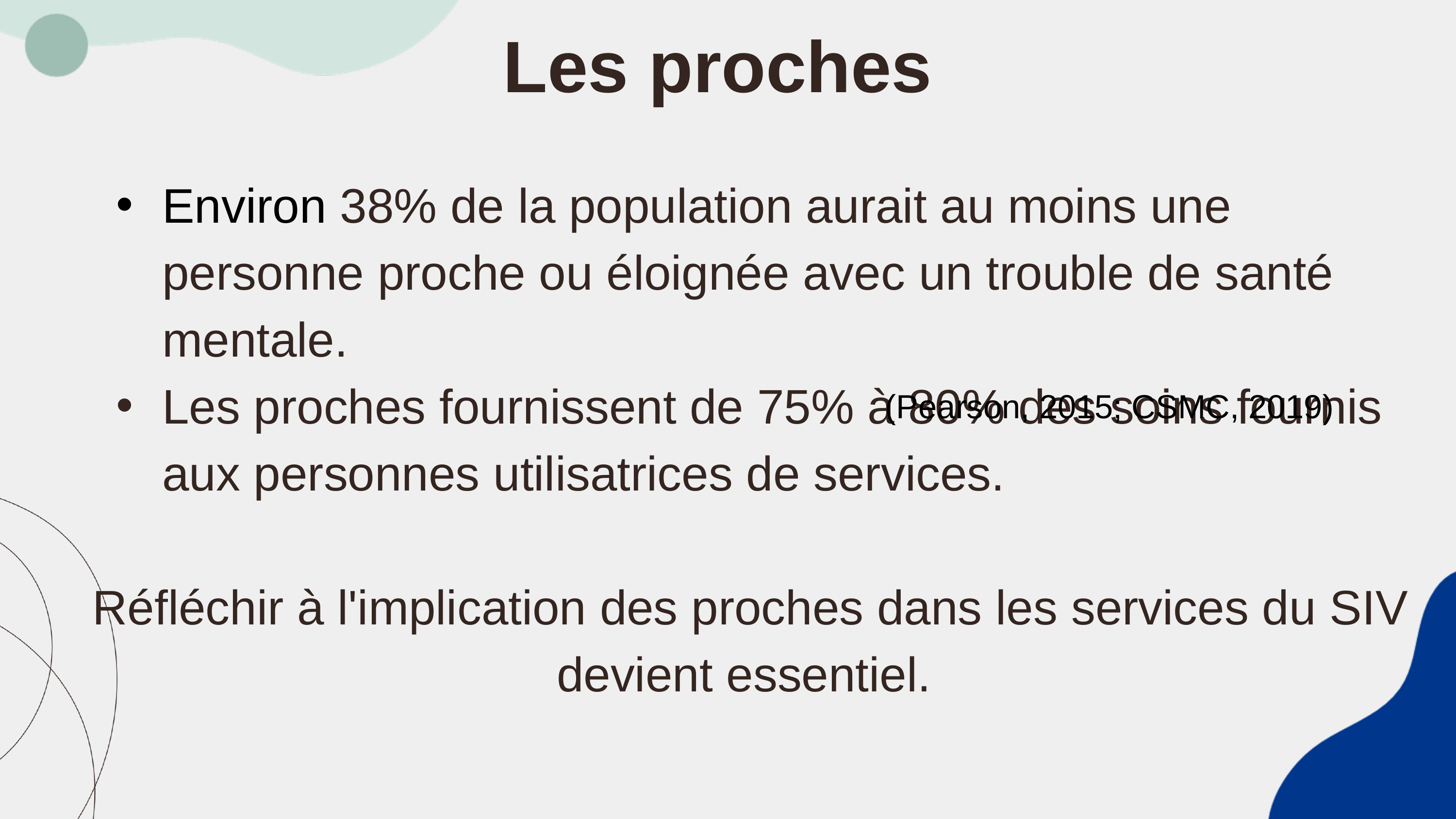

Les proches

Environ 38% de la population aurait au moins une personne proche ou éloignée avec un trouble de santé mentale.
Les proches fournissent de 75% à 80% des soins fournis aux personnes utilisatrices de services.

Réfléchir à l'implication des proches dans les services du SIV devient essentiel.

(Pearson, 2015; CSMC, 2019)